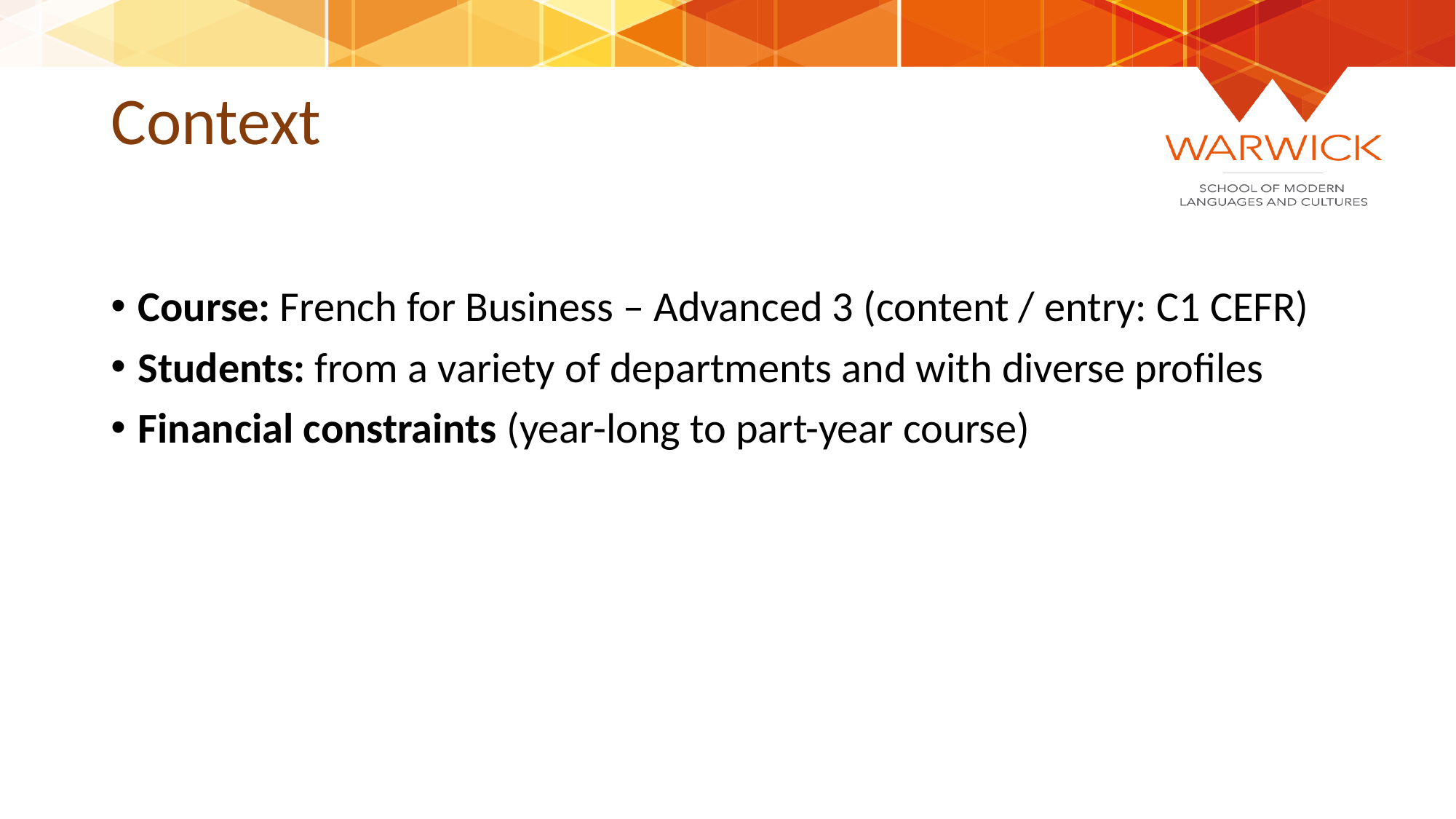

# Context
Course: French for Business – Advanced 3 (content / entry: C1 CEFR)
Students: from a variety of departments and with diverse profiles
Financial constraints (year-long to part-year course)